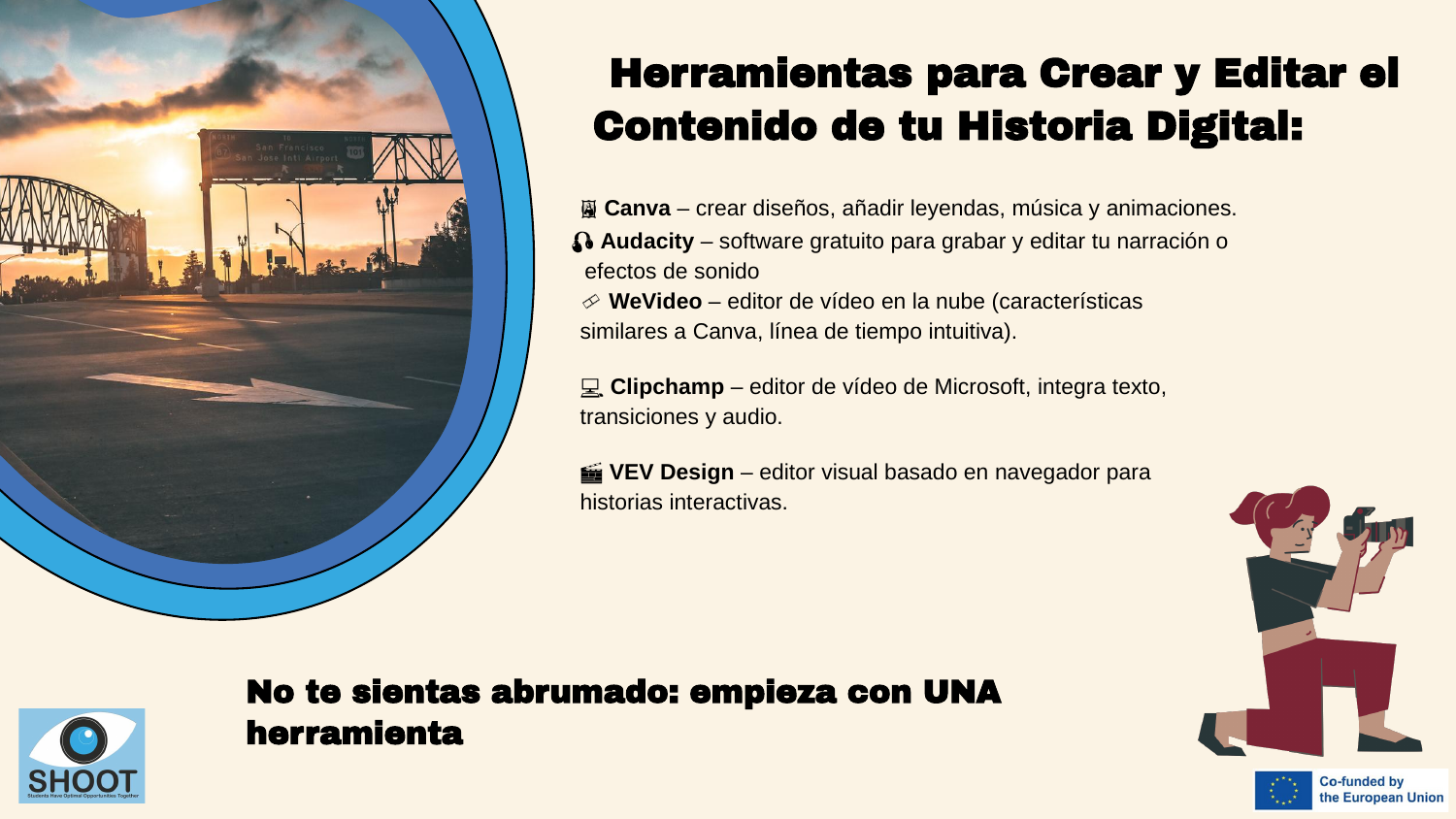

Herramientas para Crear y Editar el Contenido de tu Historia Digital:
 🖼 Canva – crear diseños, añadir leyendas, música y animaciones.
🎧 Audacity – software gratuito para grabar y editar tu narración o efectos de sonido

🎞 WeVideo – editor de vídeo en la nube (características similares a Canva, línea de tiempo intuitiva).
💻 Clipchamp – editor de vídeo de Microsoft, integra texto, transiciones y audio.
🎬 VEV Design – editor visual basado en navegador para historias interactivas.

No te sientas abrumado: empieza con UNA herramienta